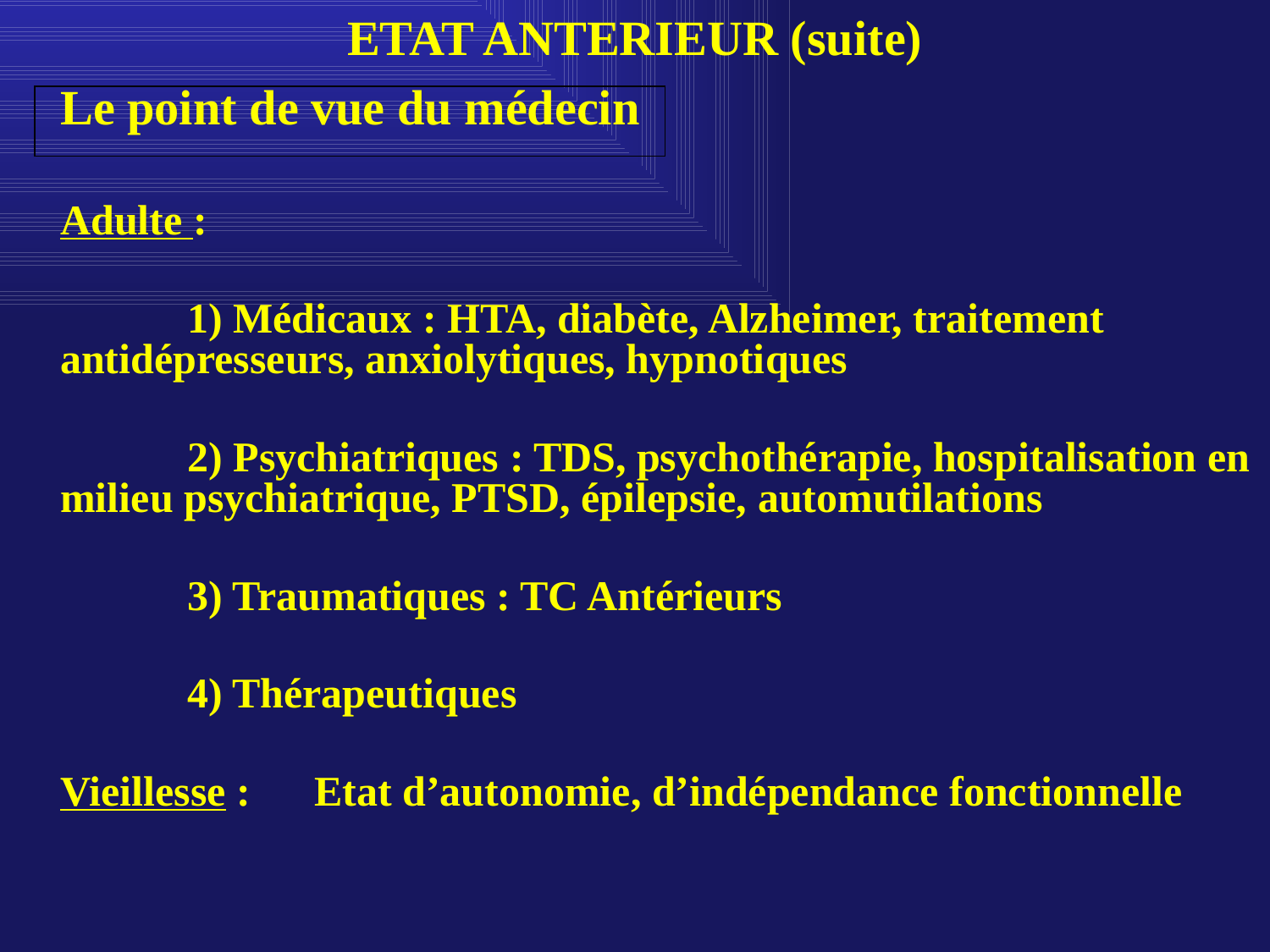

ETAT ANTERIEUR (suite)
	Le point de vue du médecin

	Adulte :

		1) Médicaux : HTA, diabète, Alzheimer, traitement antidépresseurs, anxiolytiques, hypnotiques

		2) Psychiatriques : TDS, psychothérapie, hospitalisation en milieu psychiatrique, PTSD, épilepsie, automutilations

		3) Traumatiques : TC Antérieurs

		4) Thérapeutiques

	Vieillesse : 	Etat d’autonomie, d’indépendance fonctionnelle